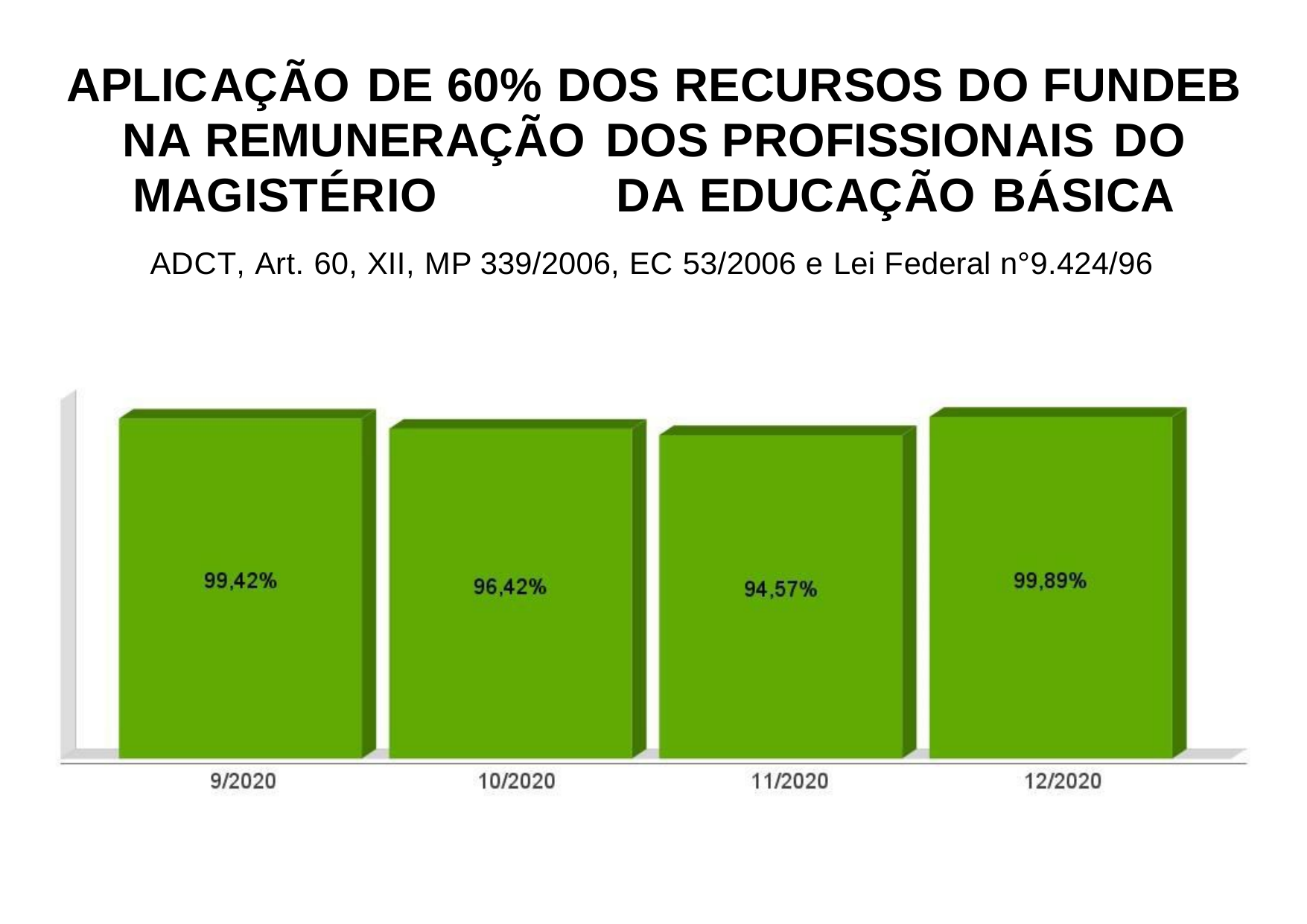

APLICAÇÃO	DE 60% DOS RECURSOS DO FUNDEB NA REMUNERAÇÃO	DOS PROFISSIONAIS	DO MAGISTÉRIO		DA EDUCAÇÃO BÁSICA
ADCT, Art. 60, XII, MP 339/2006, EC 53/2006 e Lei Federal n°9.424/96